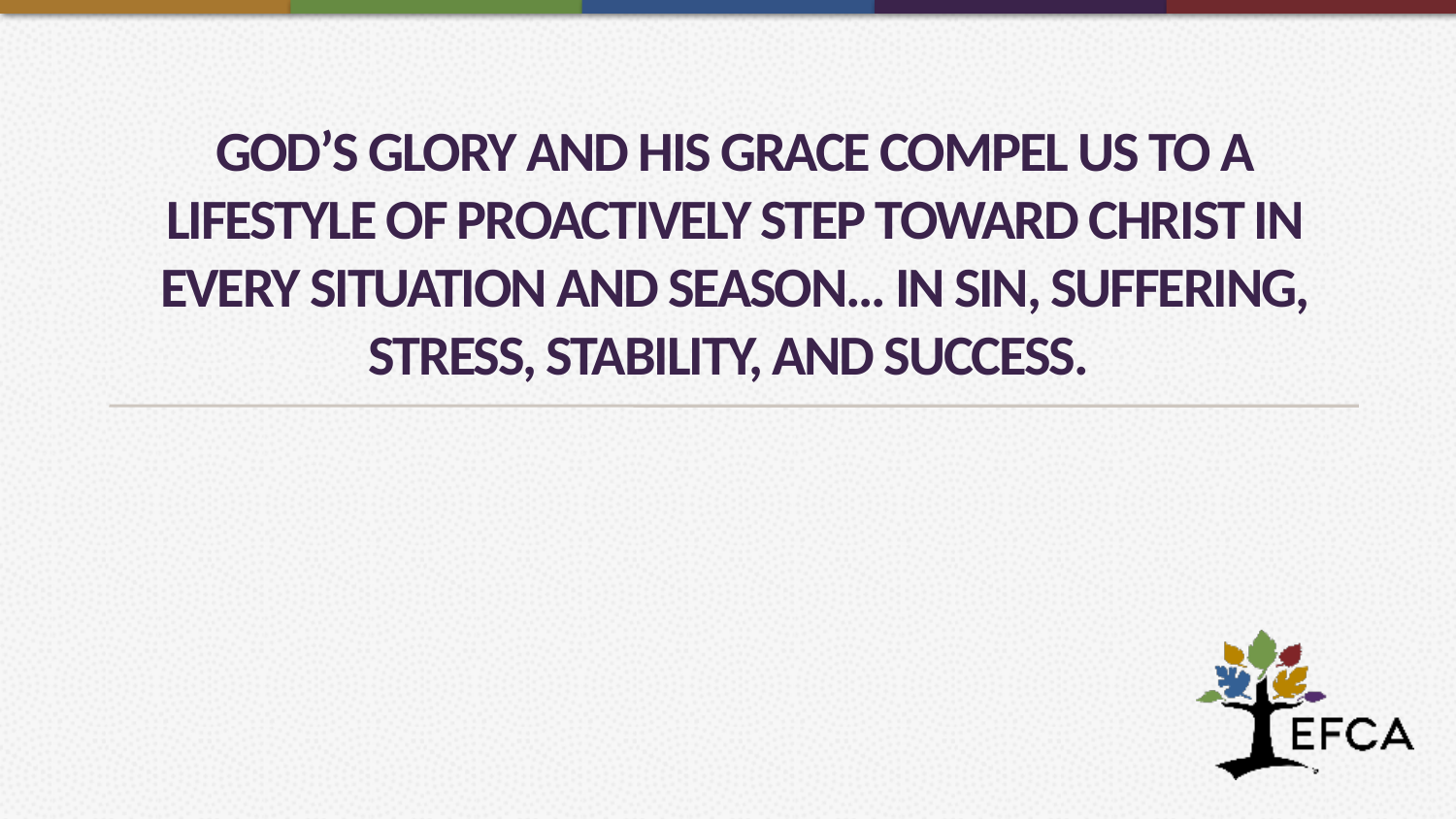

# God’s Glory and his Grace compel us to a lifestyle of proactively step toward Christ in every situation and season… in sin, suffering, stress, stability, and success.